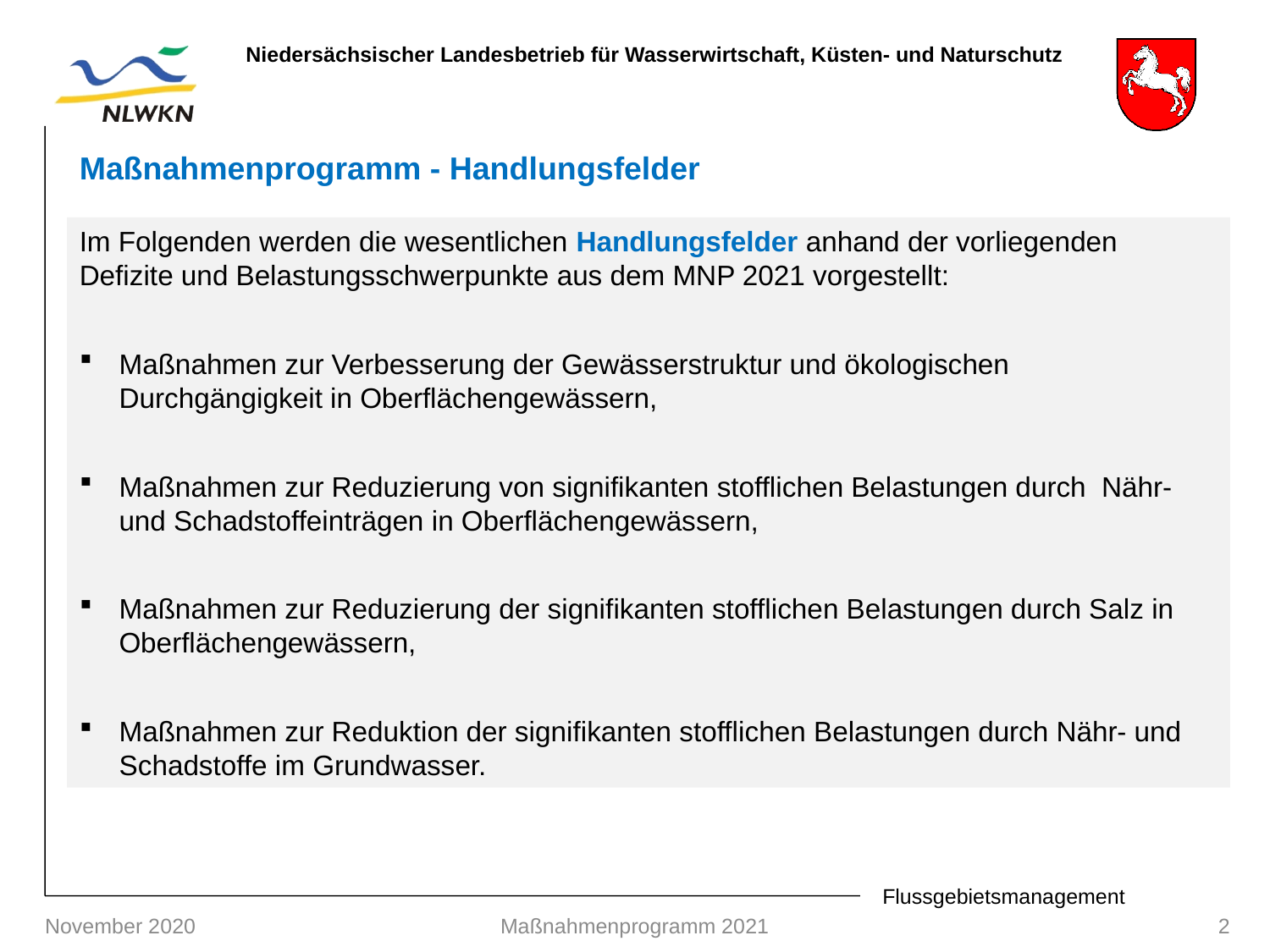

Maßnahmenprogramm - Handlungsfelder

Im Folgenden werden die wesentlichen Handlungsfelder anhand der vorliegenden Defizite und Belastungsschwerpunkte aus dem MNP 2021 vorgestellt:

Maßnahmen zur Verbesserung der Gewässerstruktur und ökologischen Durchgängigkeit in Oberflächengewässern,

Maßnahmen zur Reduzierung von signifikanten stofflichen Belastungen durch  Nähr- und Schadstoffeinträgen in Oberflächengewässern,

Maßnahmen zur Reduzierung der signifikanten stofflichen Belastungen durch Salz in Oberflächengewässern,

Maßnahmen zur Reduktion der signifikanten stofflichen Belastungen durch Nähr- und Schadstoffe im Grundwasser.
November 2020
Maßnahmenprogramm 2021
2